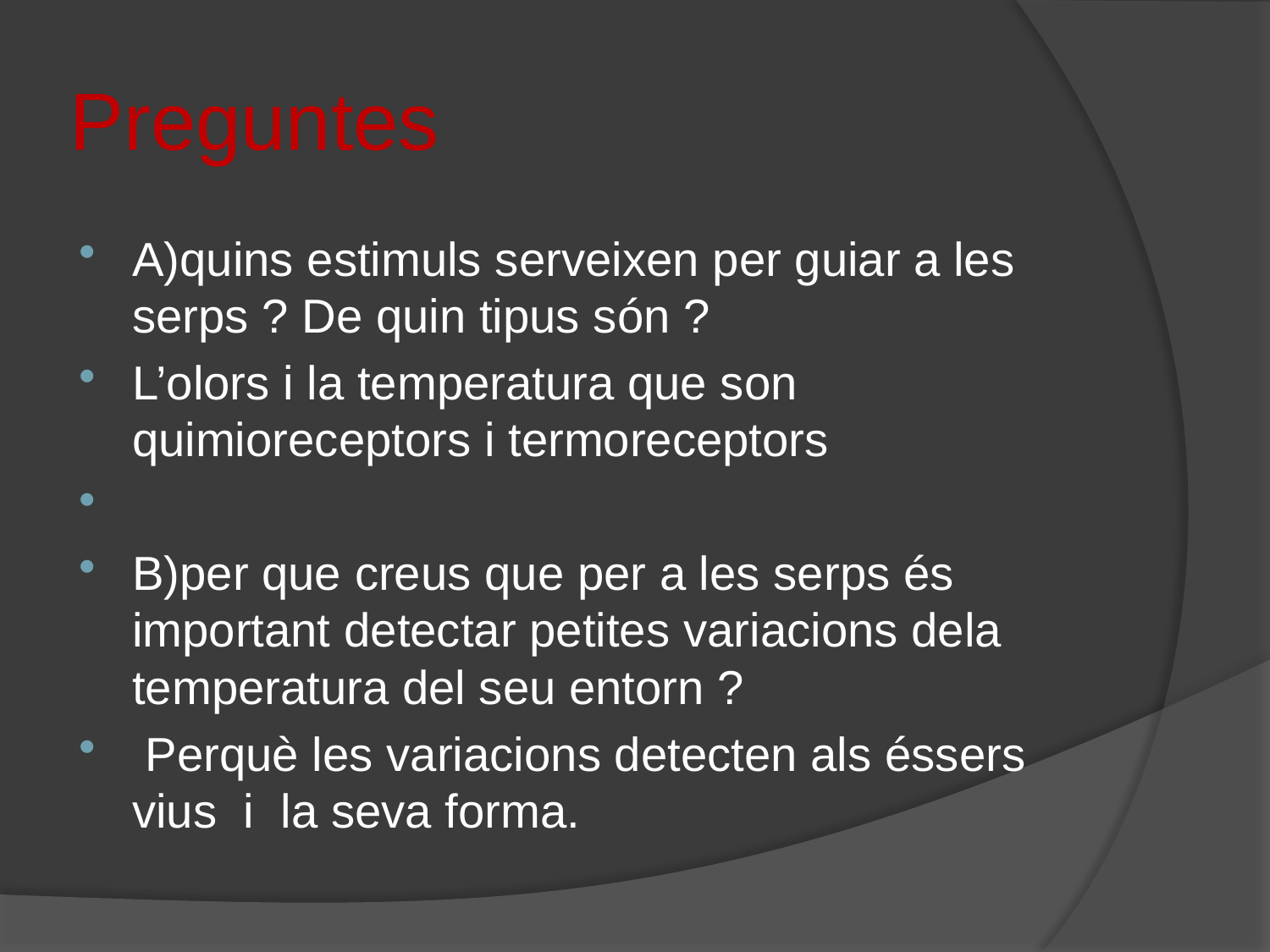

# Preguntes
A)quins estimuls serveixen per guiar a les serps ? De quin tipus són ?
L’olors i la temperatura que son quimioreceptors i termoreceptors

B)per que creus que per a les serps és important detectar petites variacions dela temperatura del seu entorn ?
 Perquè les variacions detecten als éssers vius  i  la seva forma.